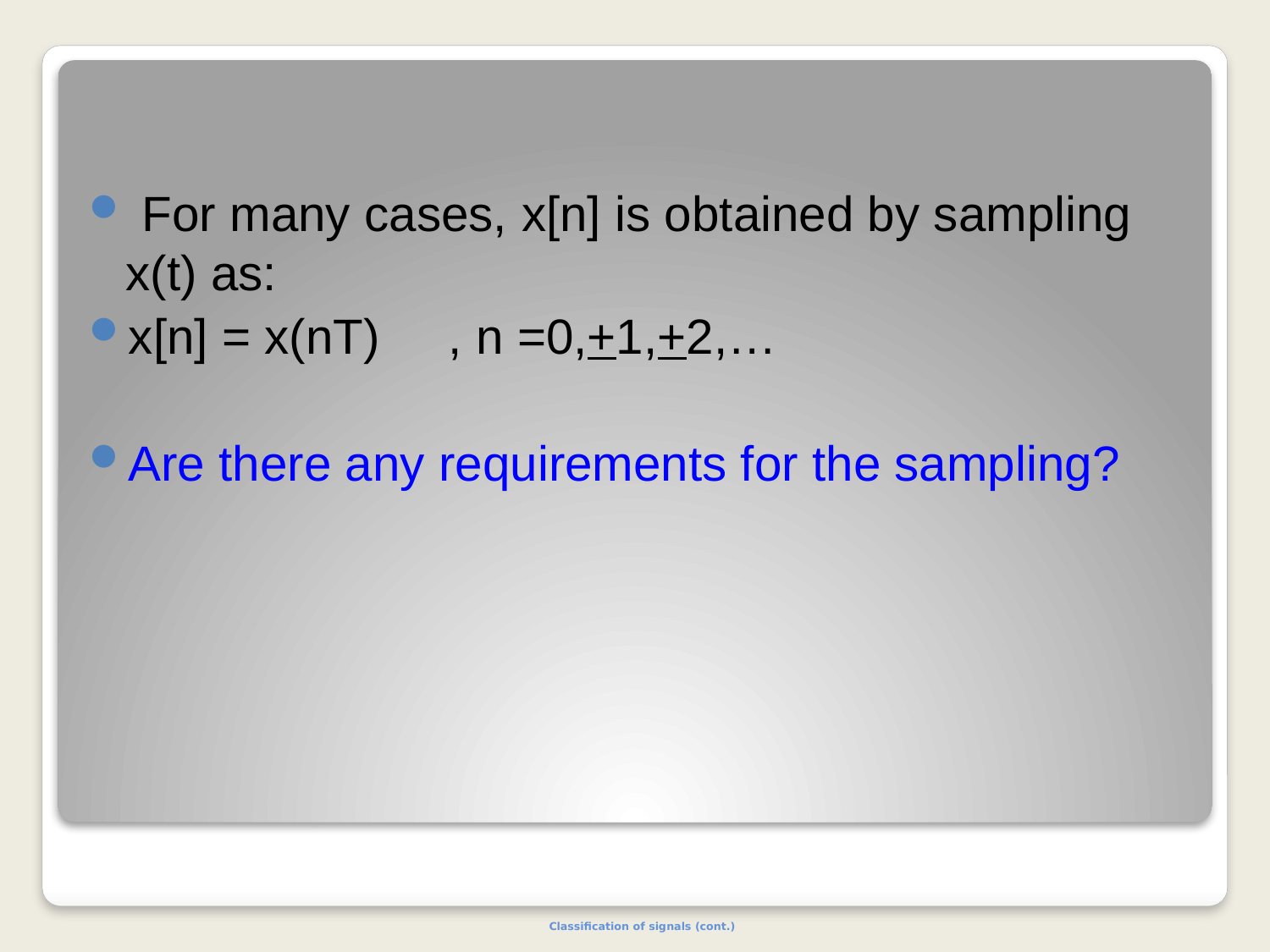

For many cases, x[n] is obtained by sampling x(t) as:
x[n] = x(nT)     , n =0,+1,+2,…

Are there any requirements for the sampling?

# Classification of signals (cont.)